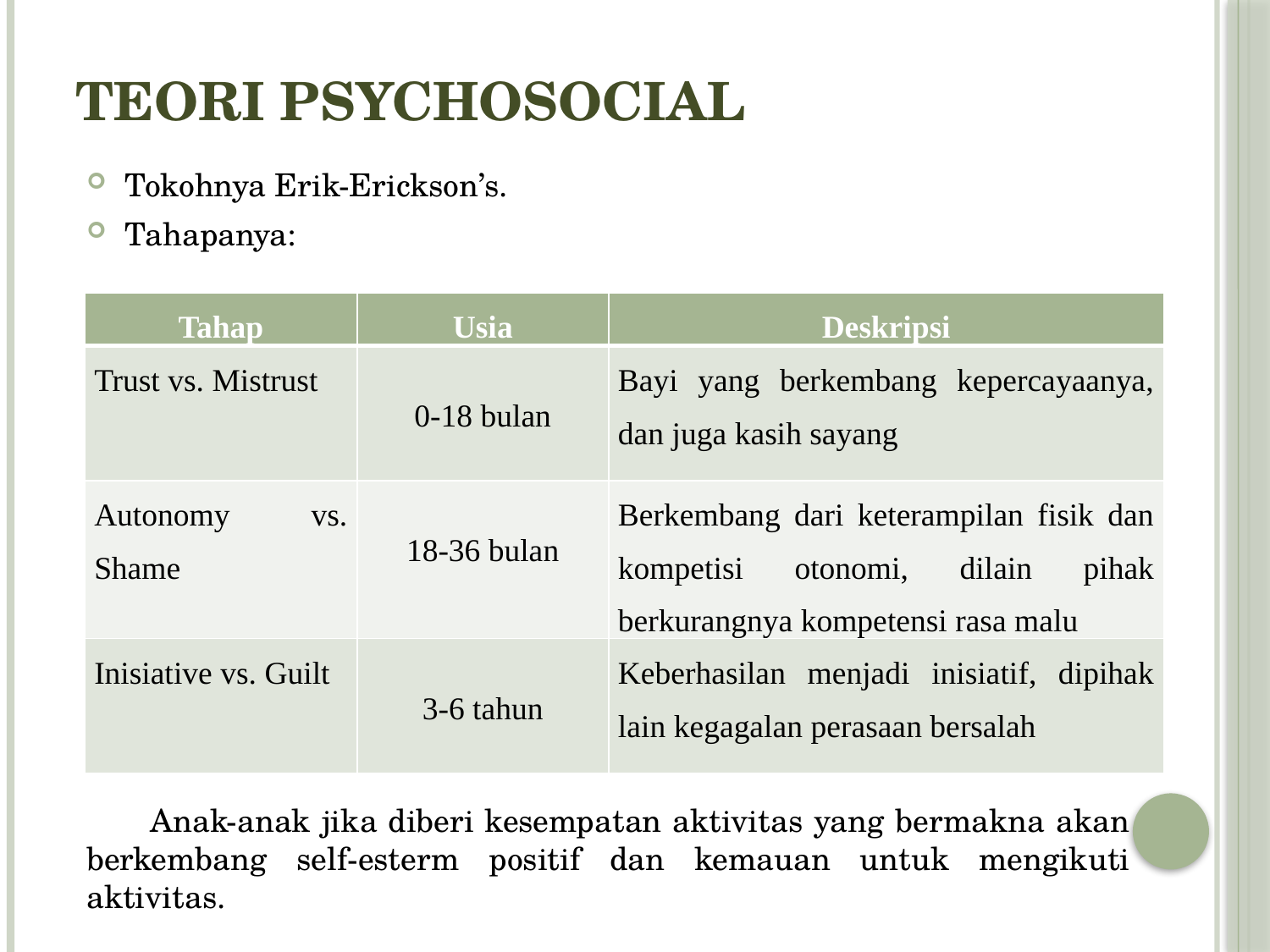

# Teori Psychosocial
Tokohnya Erik-Erickson’s.
Tahapanya:
| Tahap | Usia | Deskripsi |
| --- | --- | --- |
| Trust vs. Mistrust | 0-18 bulan | Bayi yang berkembang kepercayaanya, dan juga kasih sayang |
| Autonomy vs. Shame | 18-36 bulan | Berkembang dari keterampilan fisik dan kompetisi otonomi, dilain pihak berkurangnya kompetensi rasa malu |
| Inisiative vs. Guilt | 3-6 tahun | Keberhasilan menjadi inisiatif, dipihak lain kegagalan perasaan bersalah |
Anak-anak jika diberi kesempatan aktivitas yang bermakna akan berkembang self-esterm positif dan kemauan untuk mengikuti aktivitas.